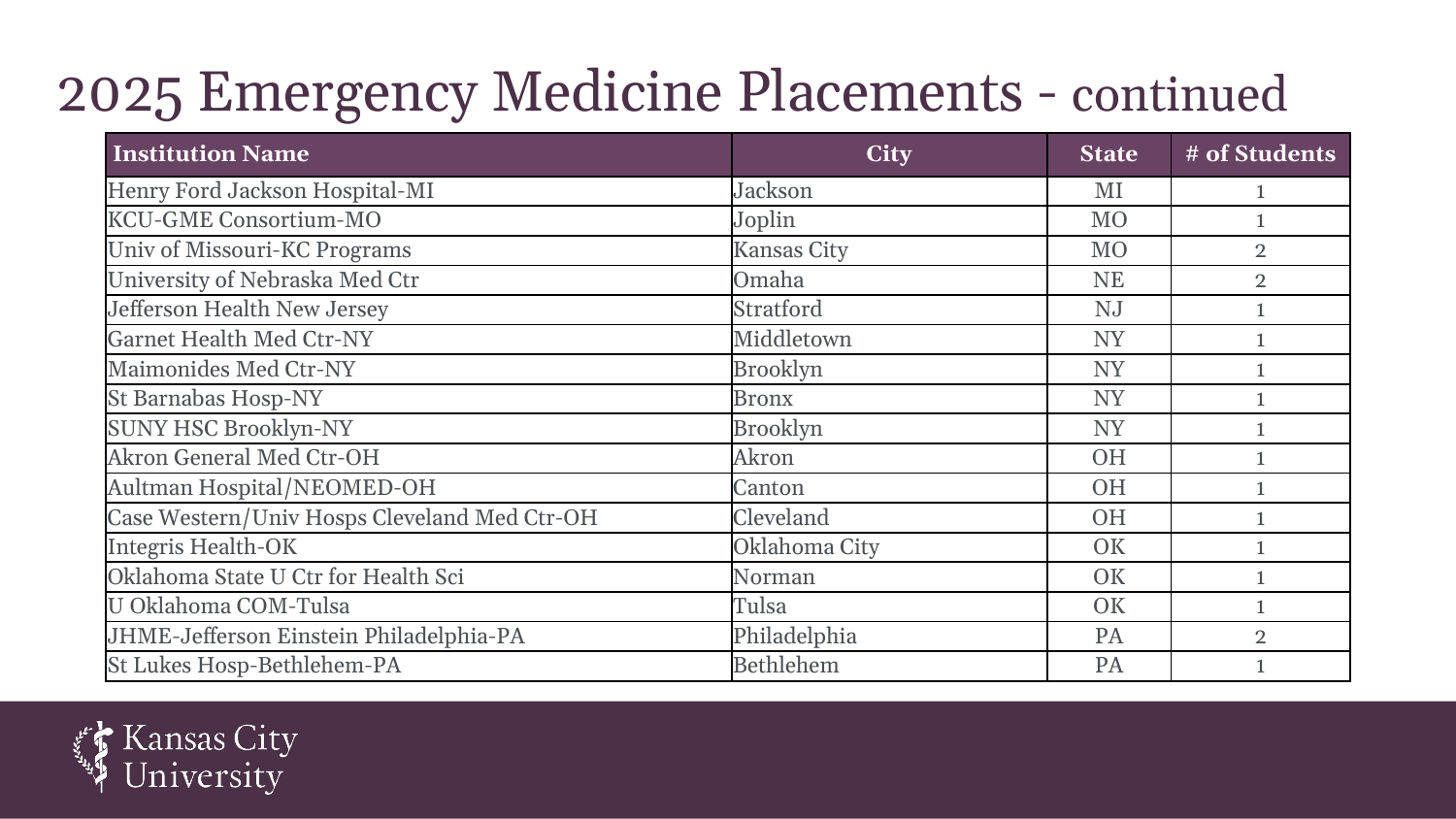

# 2025 Emergency Medicine Placements - continued
| Institution Name | City | State | # of Students |
| --- | --- | --- | --- |
| Henry Ford Jackson Hospital-MI | Jackson | MI | 1 |
| KCU-GME Consortium-MO | Joplin | MO | 1 |
| Univ of Missouri-KC Programs | Kansas City | MO | 2 |
| University of Nebraska Med Ctr | Omaha | NE | 2 |
| Jefferson Health New Jersey | Stratford | NJ | 1 |
| Garnet Health Med Ctr-NY | Middletown | NY | 1 |
| Maimonides Med Ctr-NY | Brooklyn | NY | 1 |
| St Barnabas Hosp-NY | Bronx | NY | 1 |
| SUNY HSC Brooklyn-NY | Brooklyn | NY | 1 |
| Akron General Med Ctr-OH | Akron | OH | 1 |
| Aultman Hospital/NEOMED-OH | Canton | OH | 1 |
| Case Western/Univ Hosps Cleveland Med Ctr-OH | Cleveland | OH | 1 |
| Integris Health-OK | Oklahoma City | OK | 1 |
| Oklahoma State U Ctr for Health Sci | Norman | OK | 1 |
| U Oklahoma COM-Tulsa | Tulsa | OK | 1 |
| JHME-Jefferson Einstein Philadelphia-PA | Philadelphia | PA | 2 |
| St Lukes Hosp-Bethlehem-PA | Bethlehem | PA | 1 |